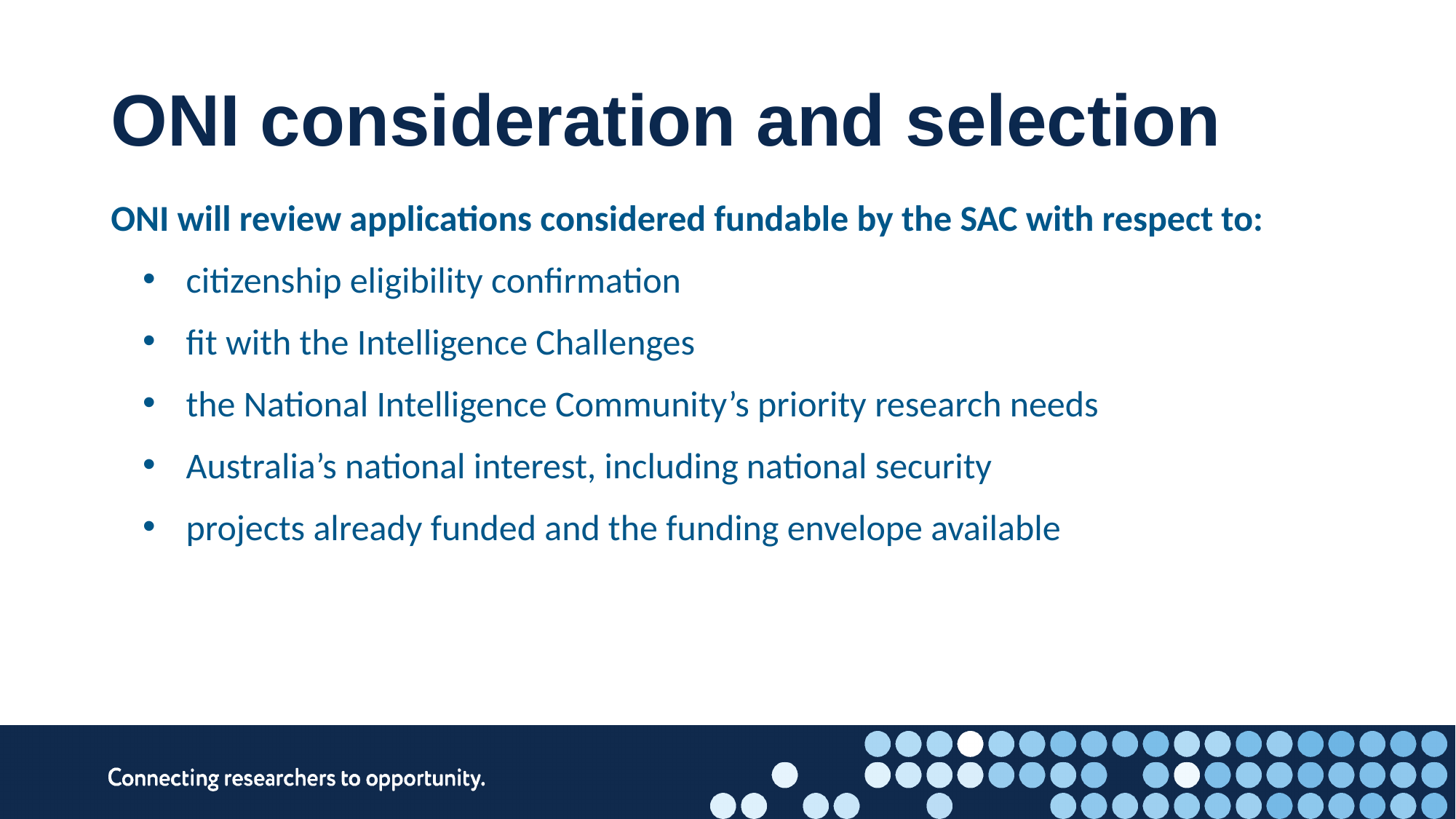

# ONI consideration and selection
ONI will review applications considered fundable by the SAC with respect to:
citizenship eligibility confirmation
fit with the Intelligence Challenges
the National Intelligence Community’s priority research needs
Australia’s national interest, including national security
projects already funded and the funding envelope available